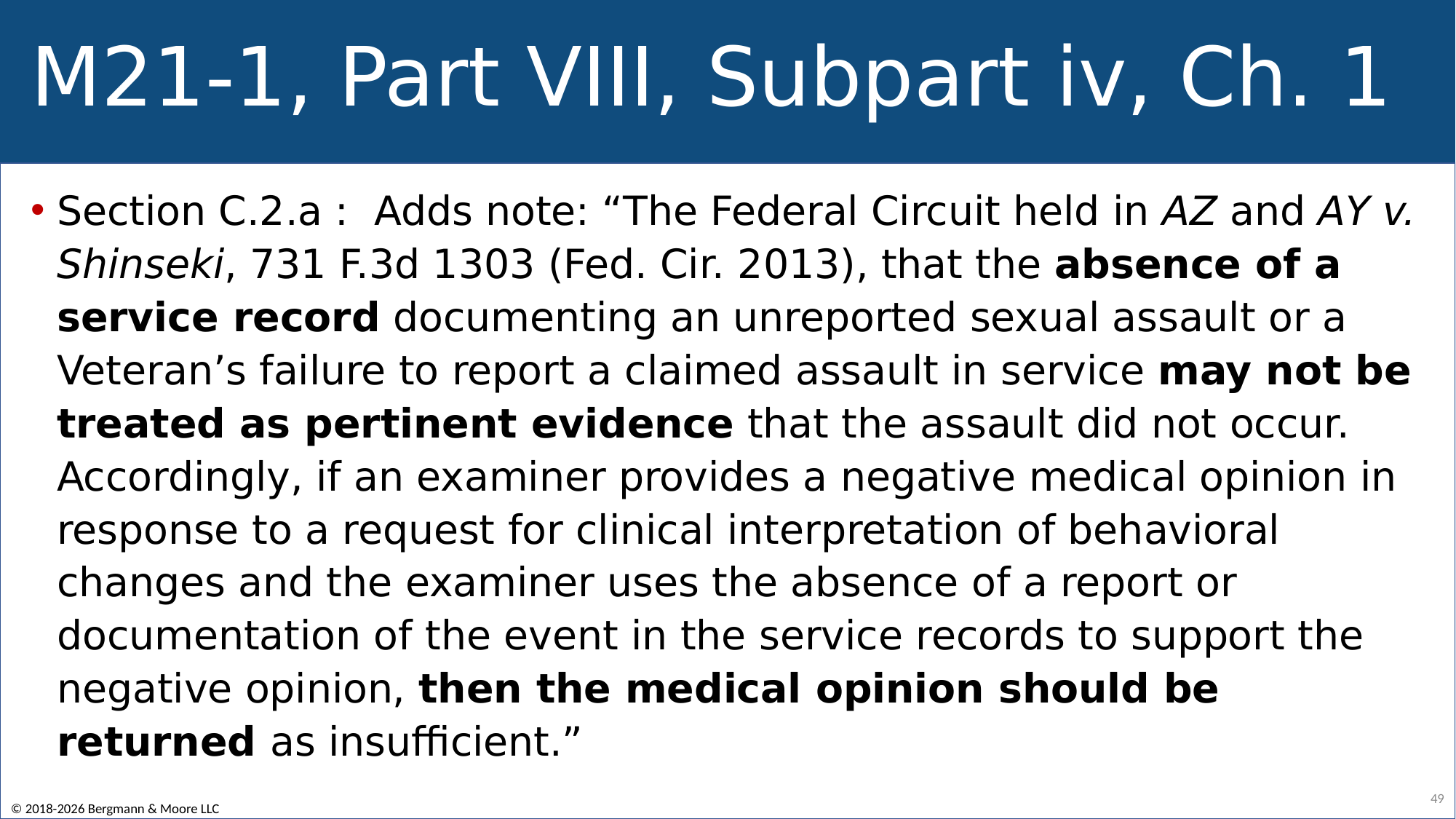

# M21-1, Part VIII, Subpart iv, Ch. 1
Section C.2.a :  Adds note: “The Federal Circuit held in AZ and AY v. Shinseki, 731 F.3d 1303 (Fed. Cir. 2013), that the absence of a service record documenting an unreported sexual assault or a Veteran’s failure to report a claimed assault in service may not be treated as pertinent evidence that the assault did not occur. Accordingly, if an examiner provides a negative medical opinion in response to a request for clinical interpretation of behavioral changes and the examiner uses the absence of a report or documentation of the event in the service records to support the negative opinion, then the medical opinion should be returned as insufficient.”
49